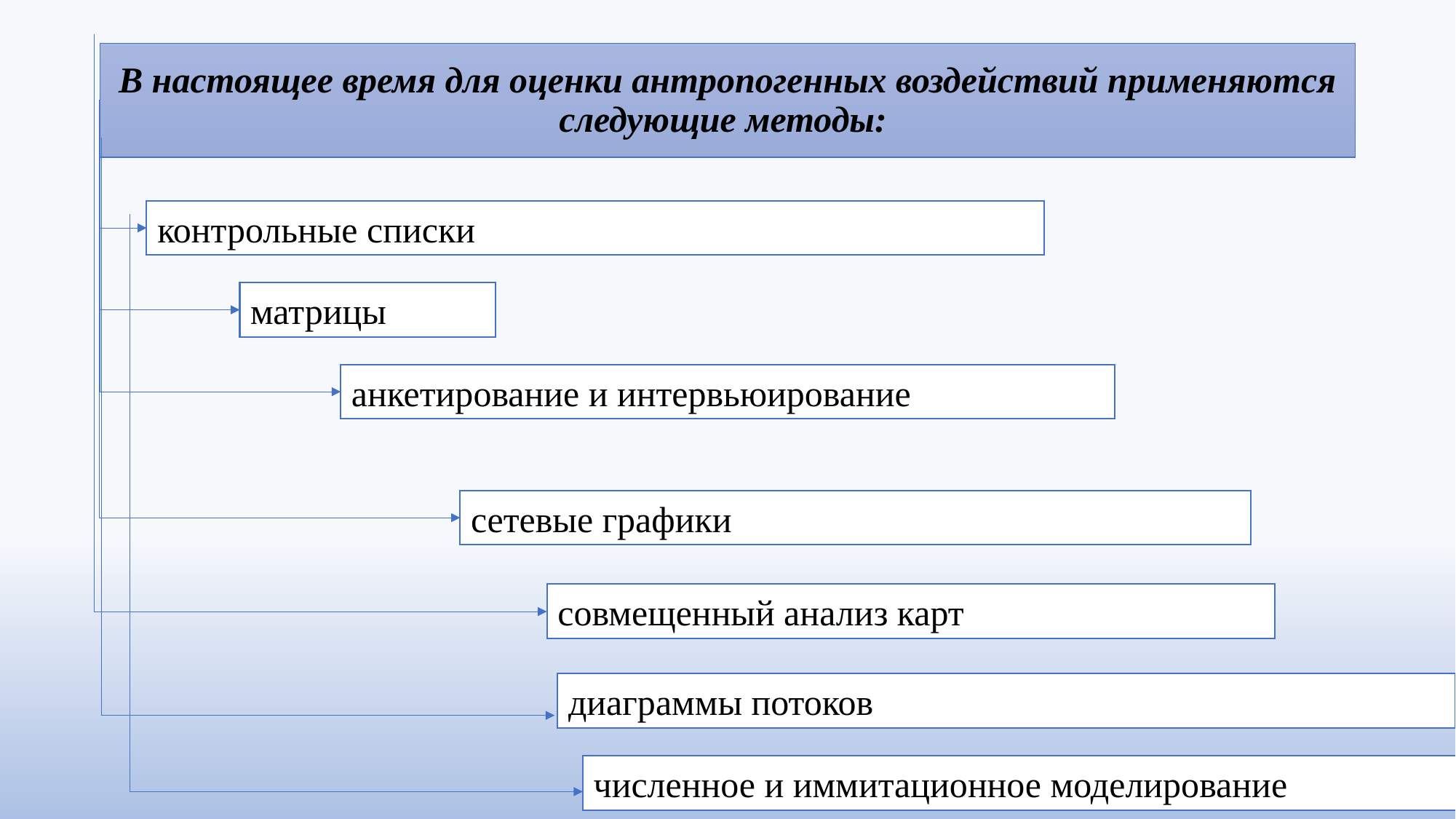

# В настоящее время для оценки антропогенных воздействий применяются следующие методы:
контрольные списки
матрицы
анкетирование и интервьюирование
сетевые графики
совмещенный анализ карт
диаграммы потоков
численное и иммитационное моделирование
4